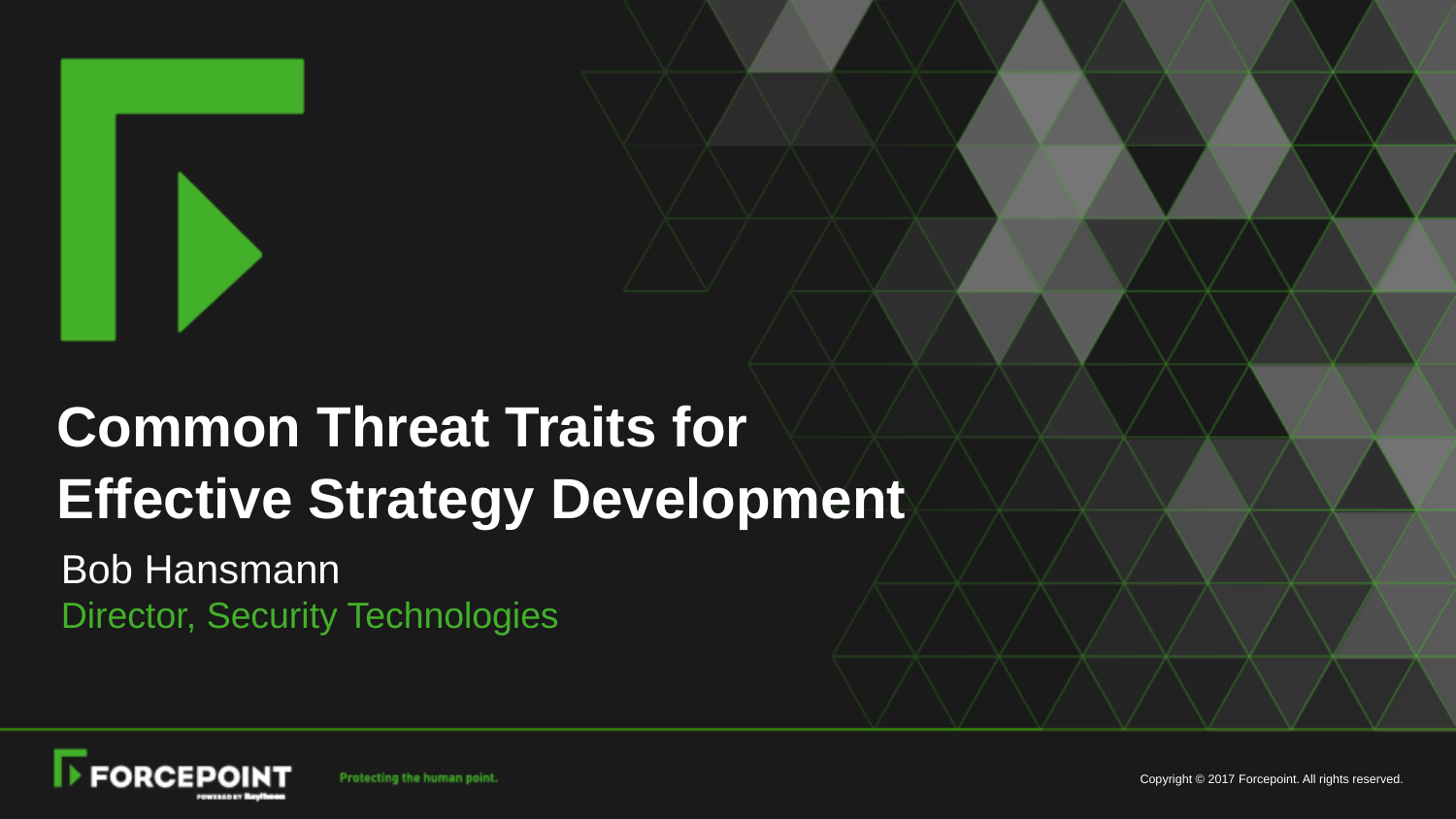

# Common Threat Traits for Effective Strategy Development
Bob Hansmann
Director, Security Technologies